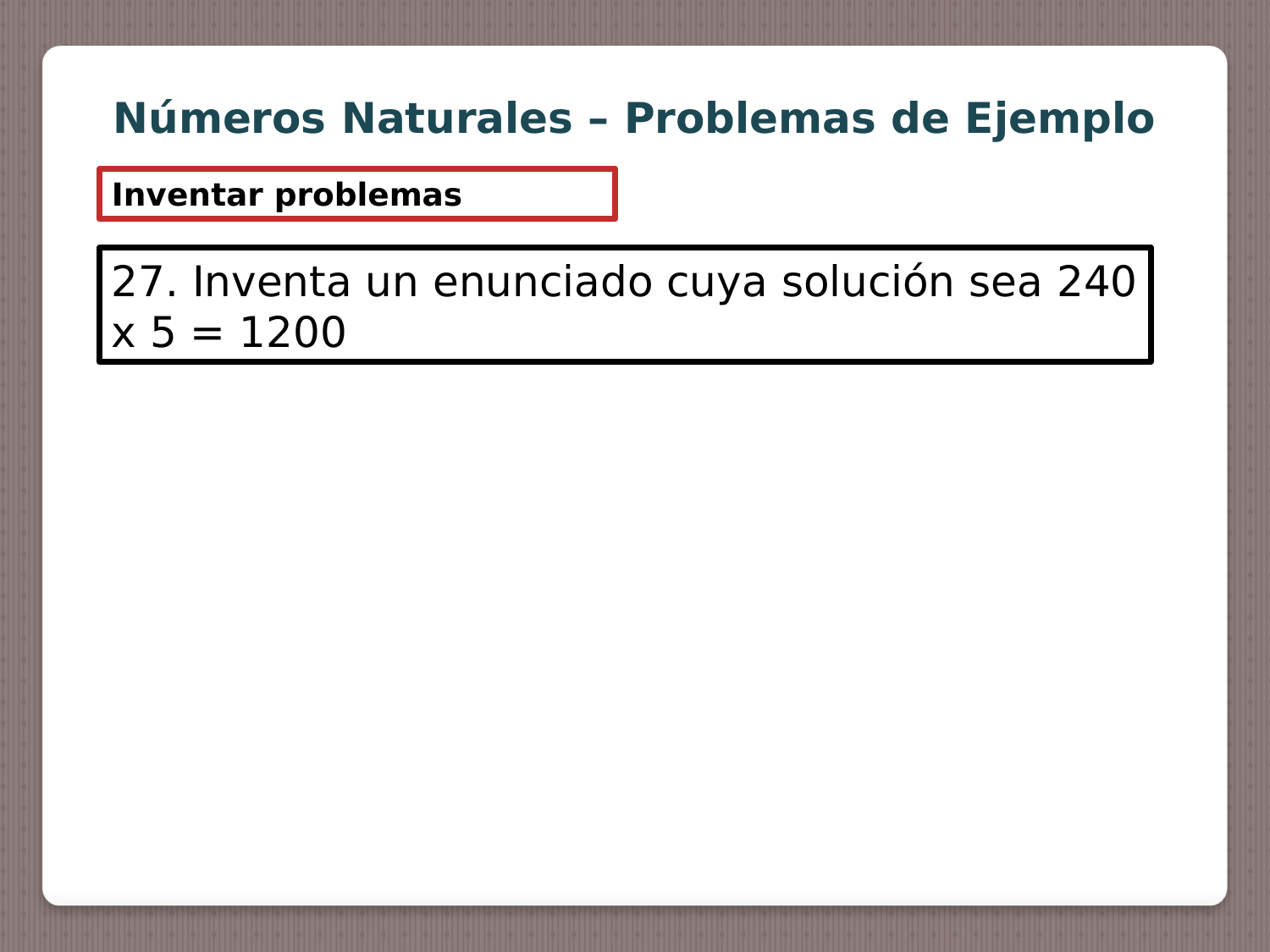

Números Naturales – Problemas de Ejemplo
Inventar problemas
27. Inventa un enunciado cuya solución sea 240 x 5 = 1200